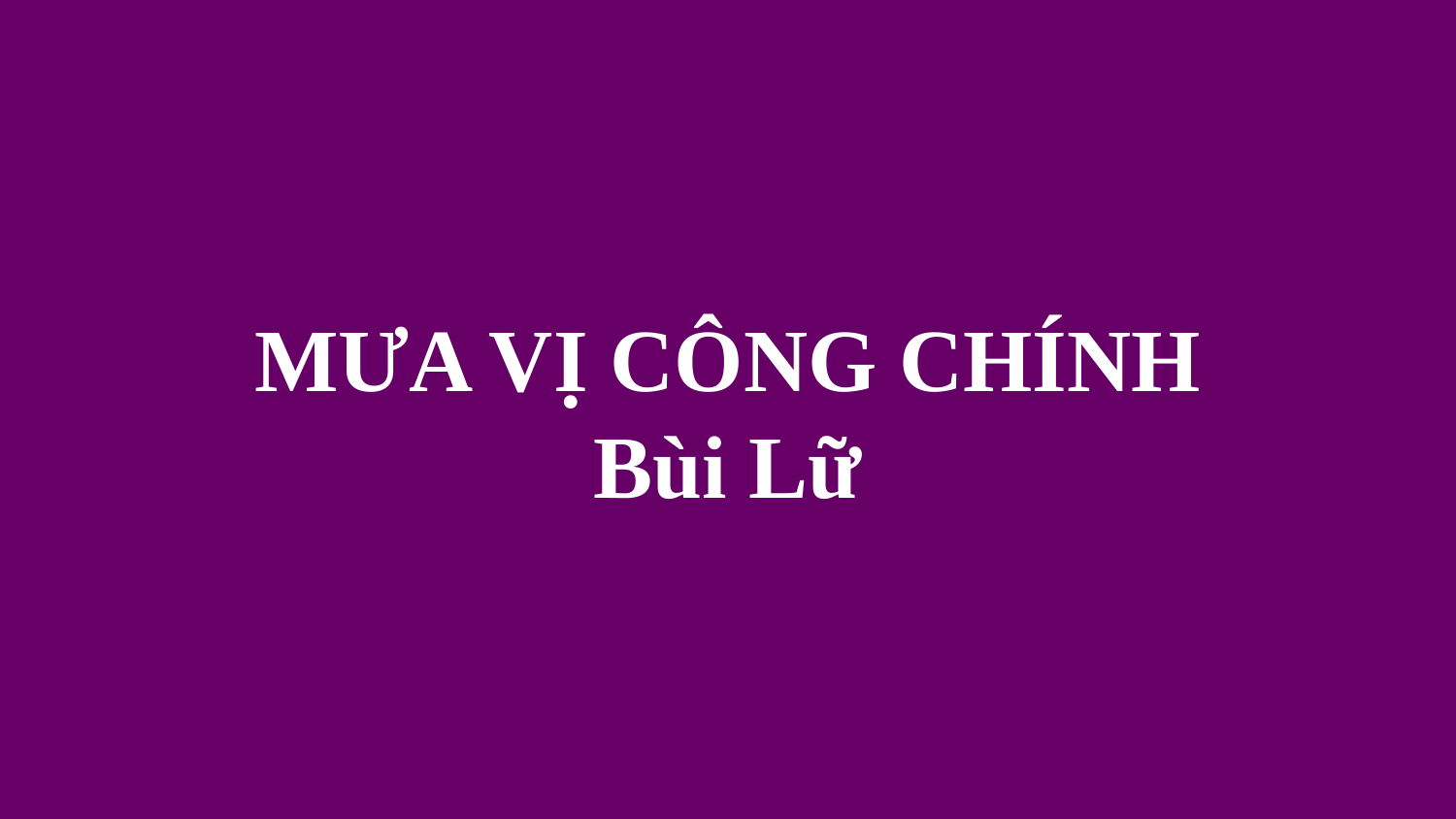

# MƯA VỊ CÔNG CHÍNH Bùi Lữ